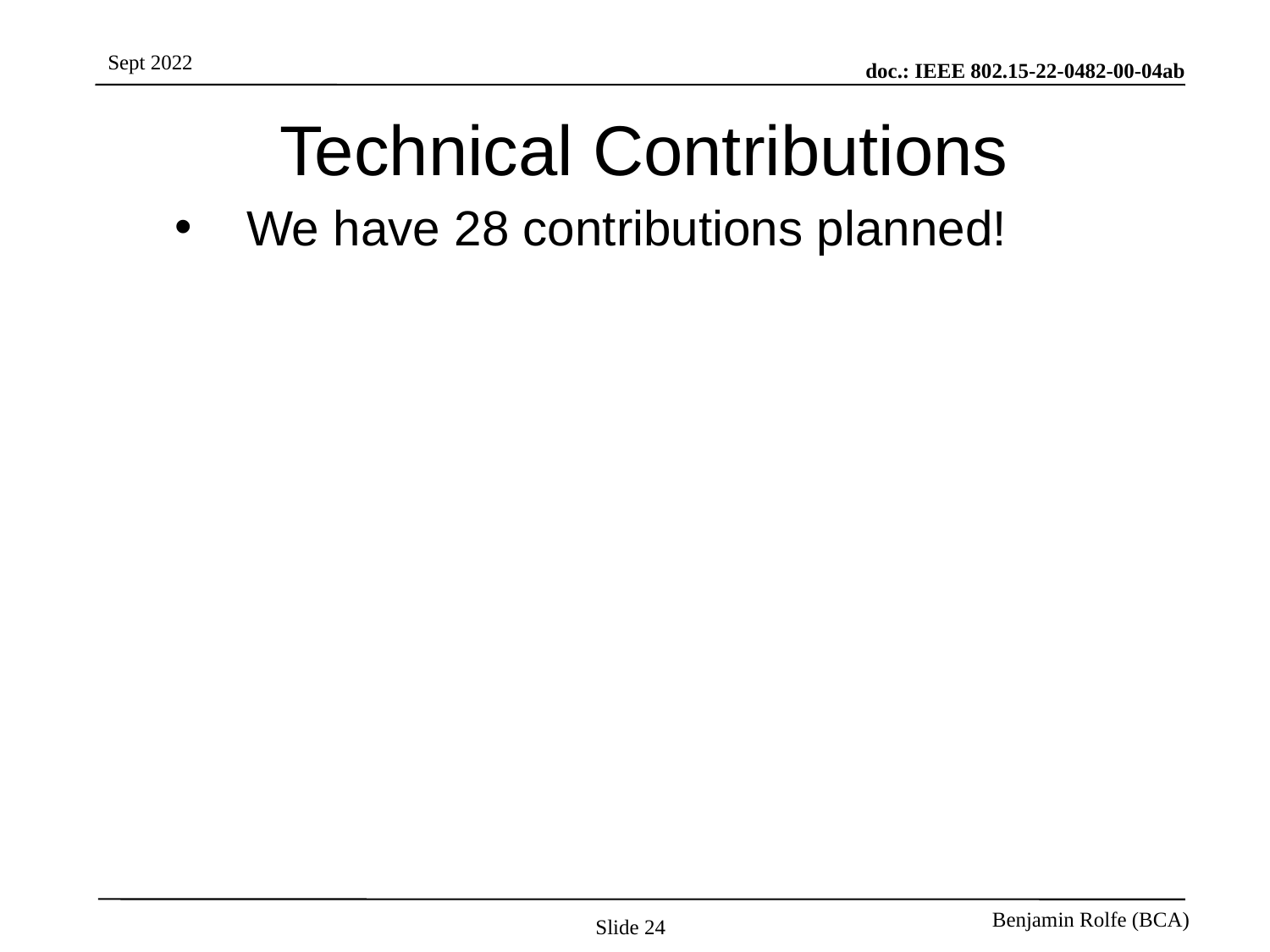

# Technical Contributions
We have 28 contributions planned!

Slide 24